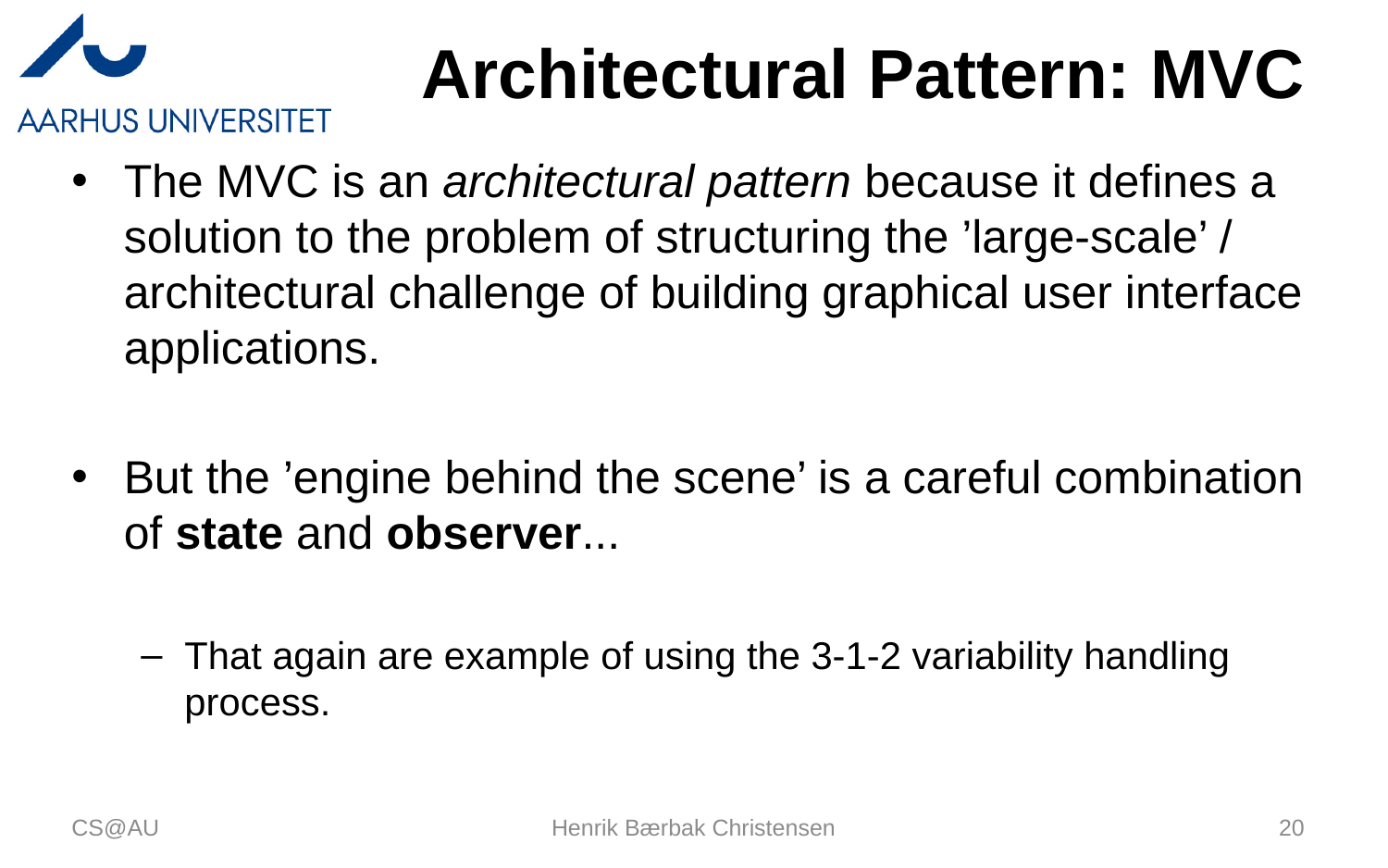

# Architectural Pattern: MVC
The MVC is an architectural pattern because it defines a solution to the problem of structuring the ’large-scale’ / architectural challenge of building graphical user interface applications.

But the ’engine behind the scene’ is a careful combination of state and observer...

That again are example of using the 3-1-2 variability handling process.
CS@AU
Henrik Bærbak Christensen
20